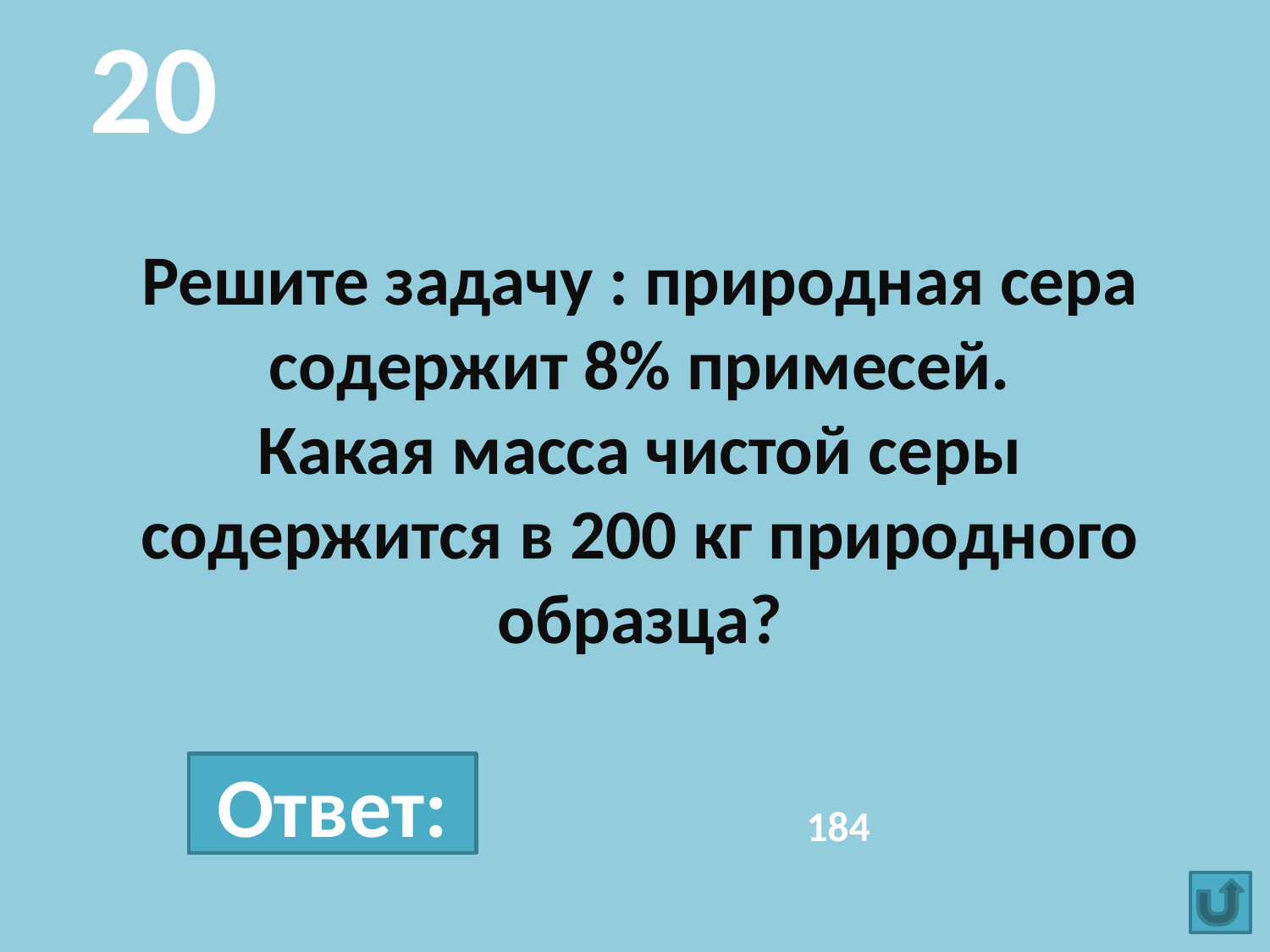

20
# Решите задачу : природная сера содержит 8% примесей. Какая масса чистой серы содержится в 200 кг природного образца?
Ответ:
184